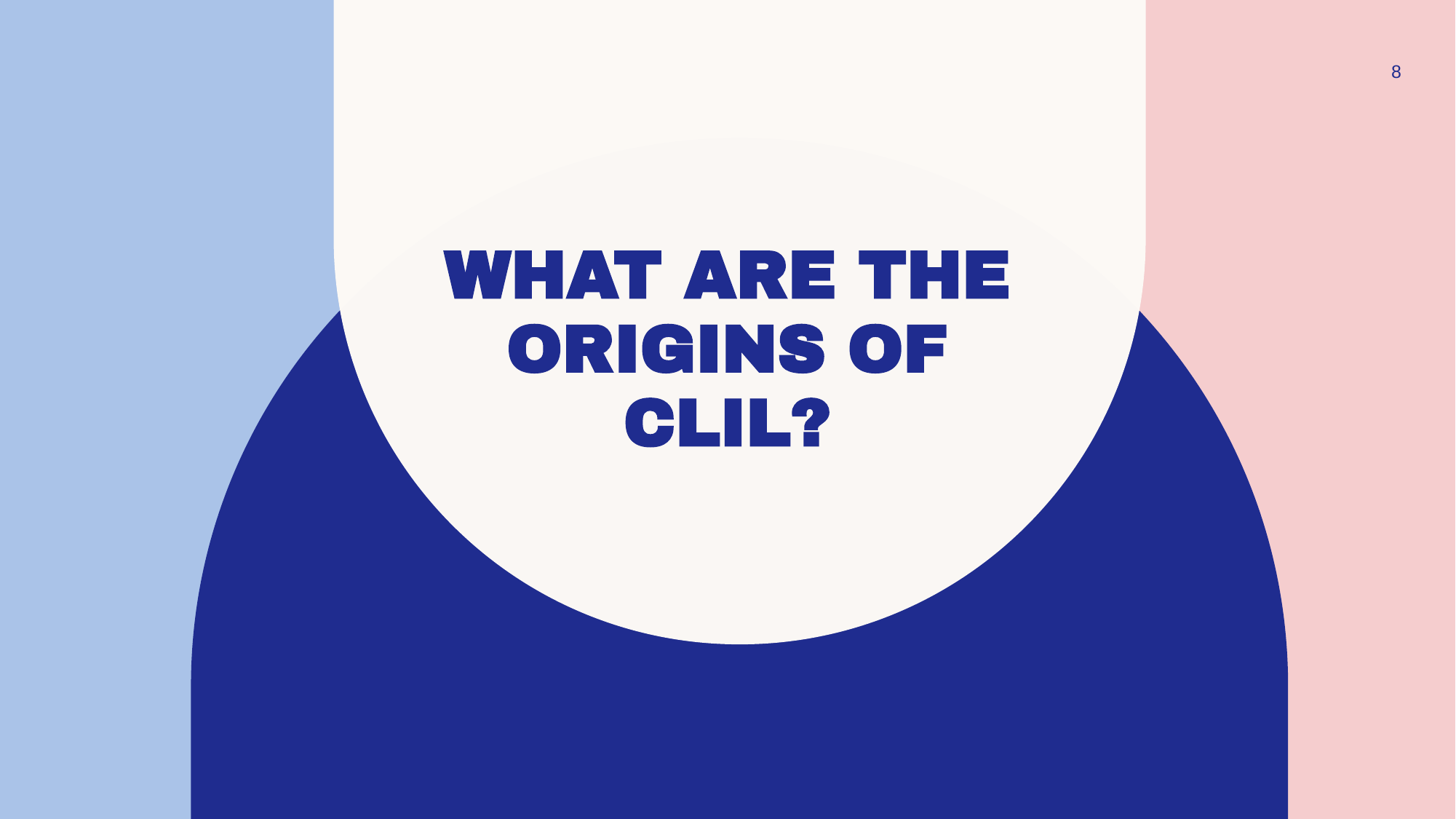

8
# What are the origins of CLIL?